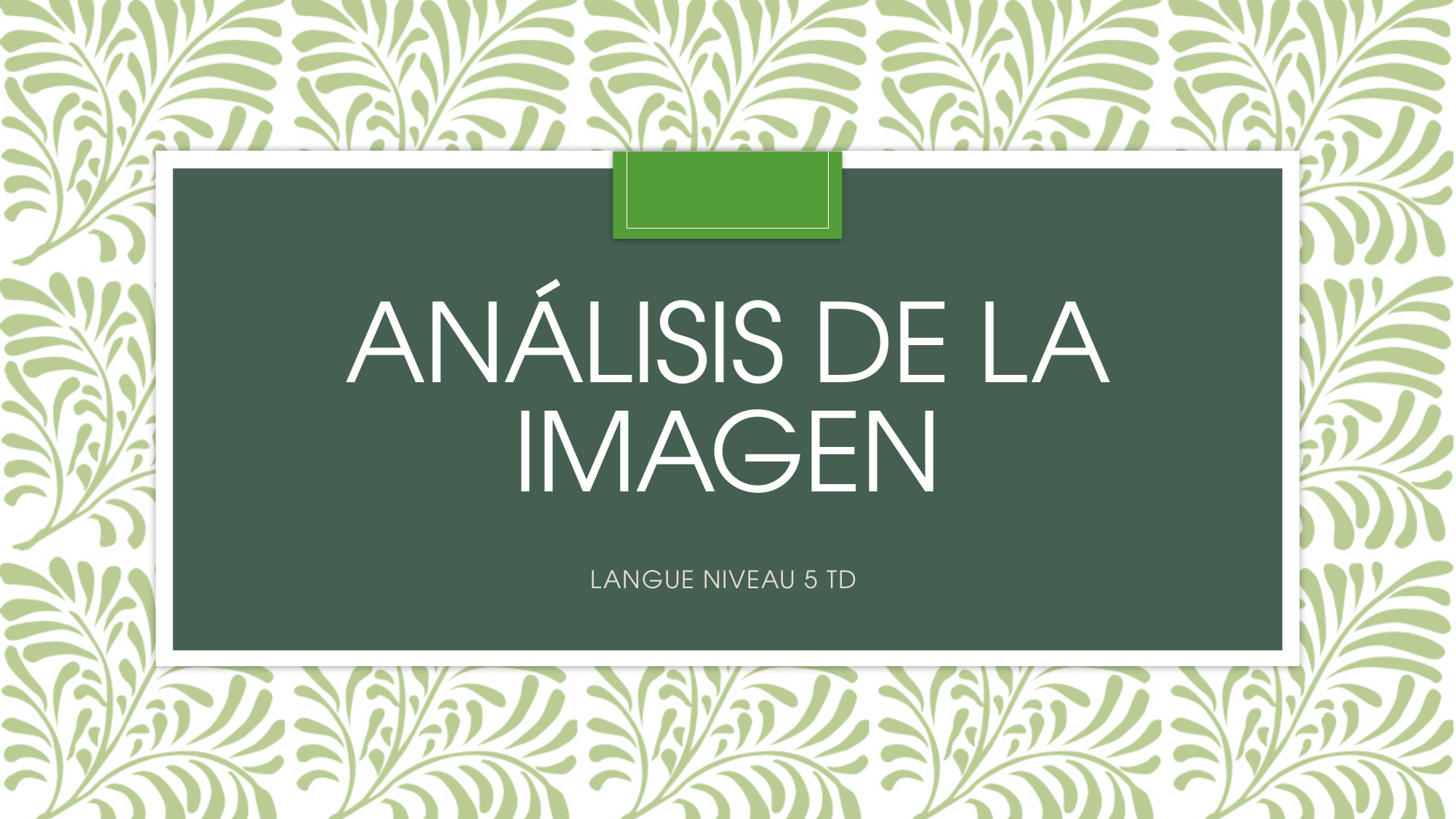

# Análisis de la imagen
LANGUE NIVEAU 5 TD